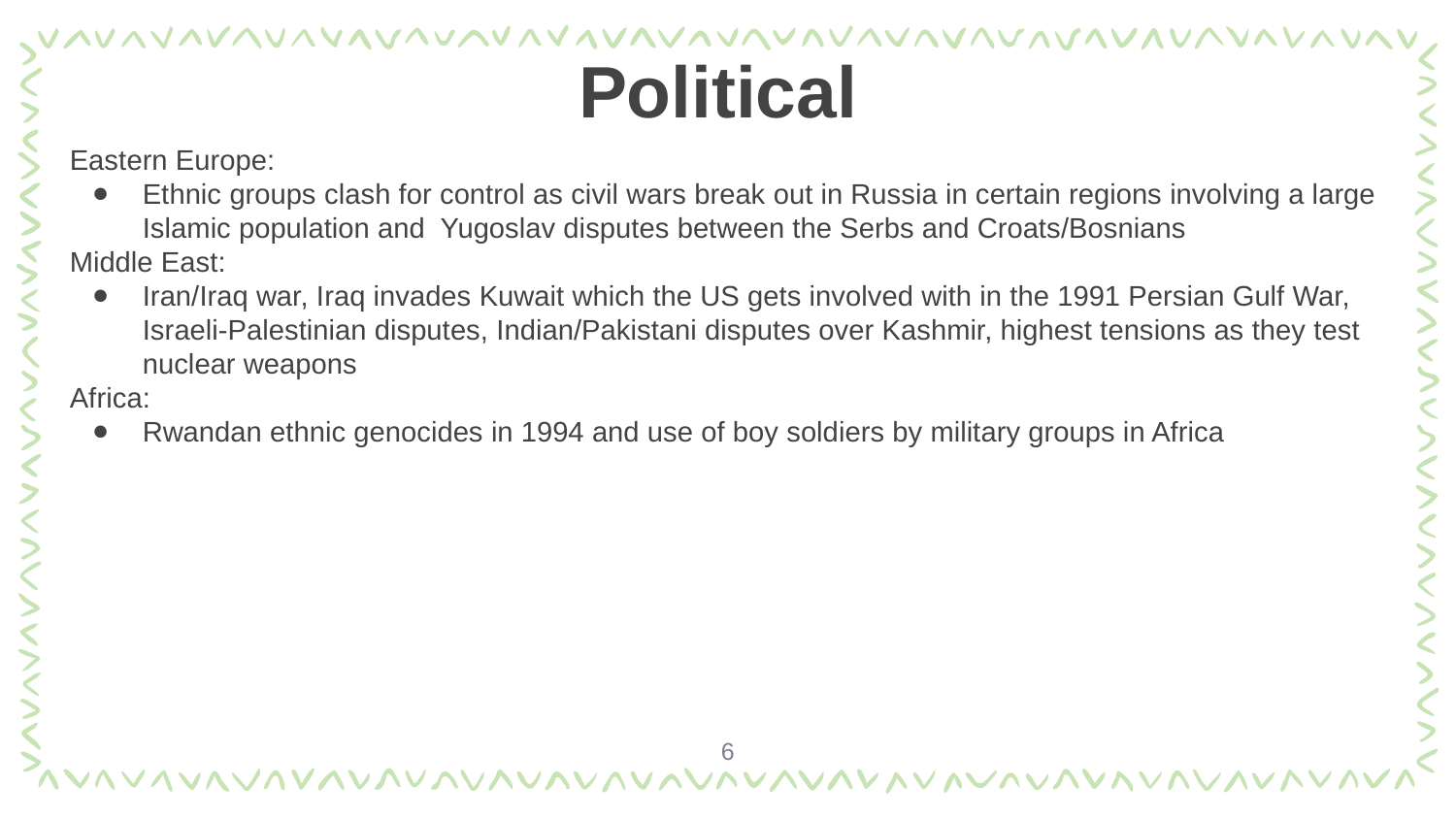

# Political
Eastern Europe:
Ethnic groups clash for control as civil wars break out in Russia in certain regions involving a large Islamic population and  Yugoslav disputes between the Serbs and Croats/Bosnians
Middle East:
Iran/Iraq war, Iraq invades Kuwait which the US gets involved with in the 1991 Persian Gulf War, Israeli-Palestinian disputes, Indian/Pakistani disputes over Kashmir, highest tensions as they test nuclear weapons
Africa:
Rwandan ethnic genocides in 1994 and use of boy soldiers by military groups in Africa

6